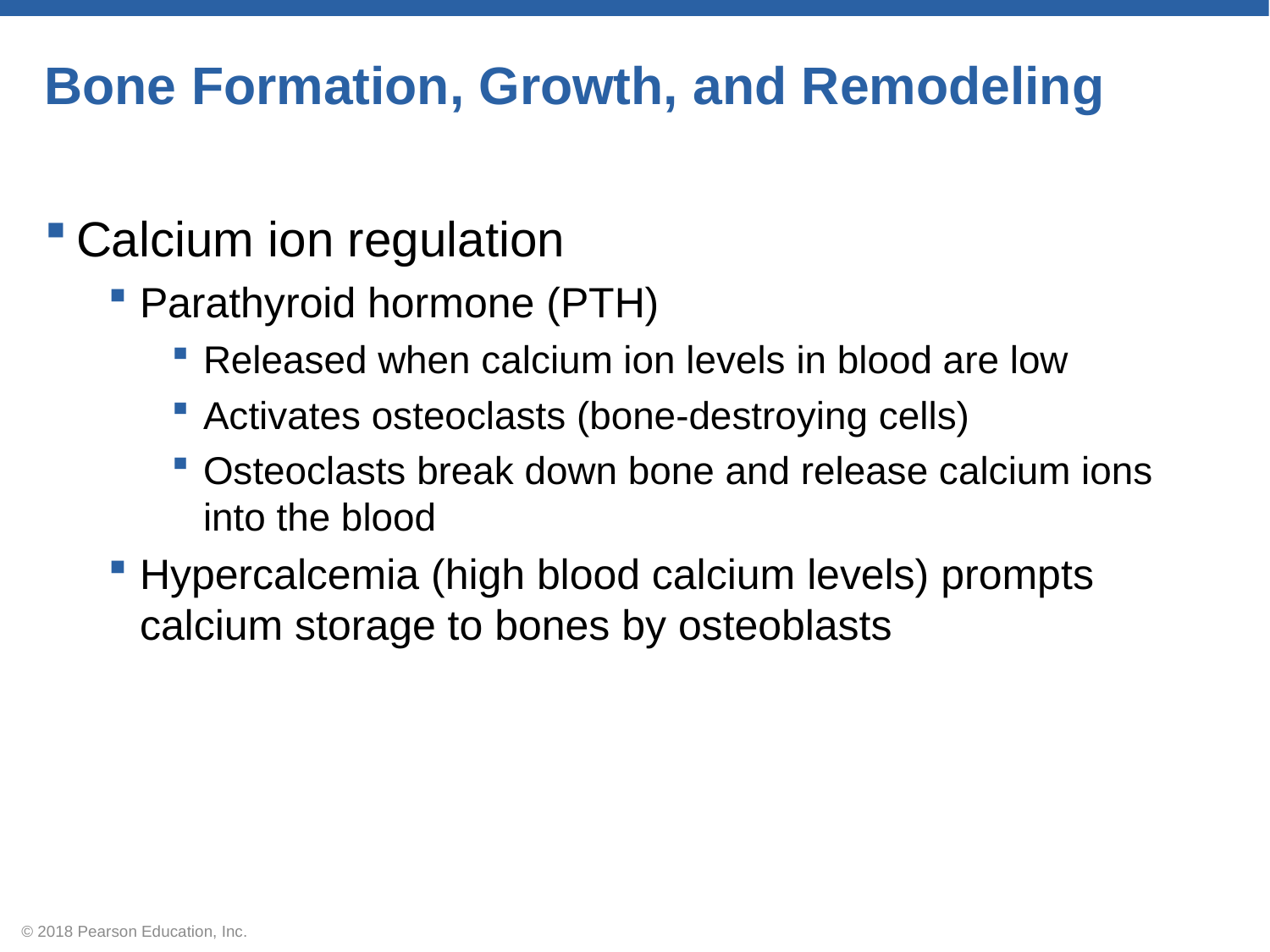

# Bone Formation, Growth, and Remodeling
Calcium ion regulation
Parathyroid hormone (PTH)
Released when calcium ion levels in blood are low
Activates osteoclasts (bone-destroying cells)
Osteoclasts break down bone and release calcium ions into the blood
Hypercalcemia (high blood calcium levels) prompts calcium storage to bones by osteoblasts

© 2018 Pearson Education, Inc.